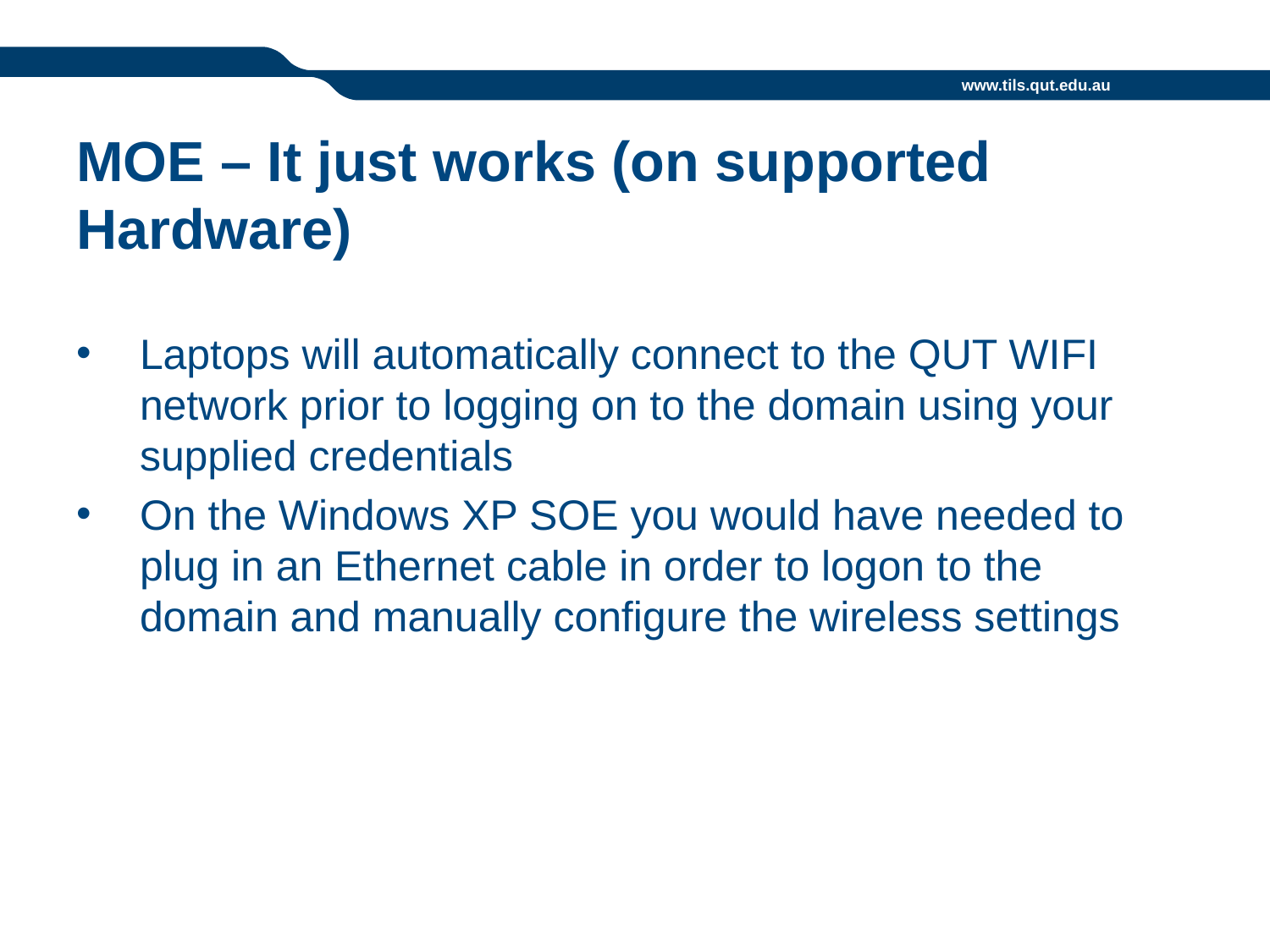

# MOE – It just works (on supported Hardware)
Laptops will automatically connect to the QUT WIFI network prior to logging on to the domain using your supplied credentials
On the Windows XP SOE you would have needed to plug in an Ethernet cable in order to logon to the domain and manually configure the wireless settings